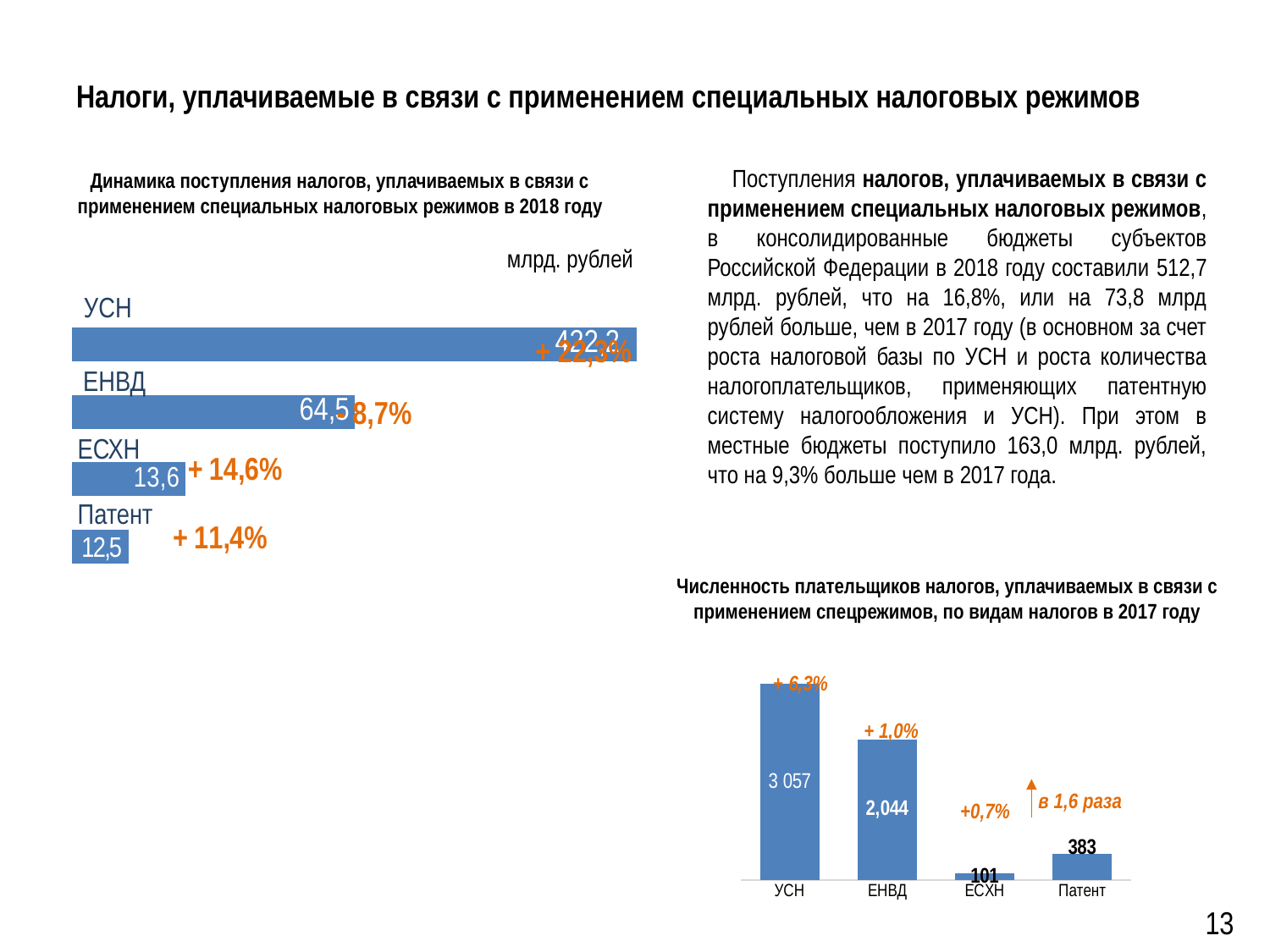

# Налоги, уплачиваемые в связи с применением специальных налоговых режимов
Поступления налогов, уплачиваемых в связи с применением специальных налоговых режимов, в консолидированные бюджеты субъектов Российской Федерации в 2018 году составили 512,7 млрд. рублей, что на 16,8%, или на 73,8 млрд рублей больше, чем в 2017 году (в основном за счет роста налоговой базы по УСН и роста количества налогоплательщиков, применяющих патентную систему налогообложения и УСН). При этом в местные бюджеты поступило 163,0 млрд. рублей, что на 9,3% больше чем в 2017 года.
Динамика поступления налогов, уплачиваемых в связи с применением специальных налоговых режимов в 2018 году
млрд. рублей

### Chart

| Category | Ряд 1 |
|---|---|
|  | 15.0 |
|  | 30.0 |
|  | 75.0 |
|  | 150.0 |
УСН
+ 22,3%
ЕНВД
- 8,7%
ЕСХН
Патент
Численность плательщиков налогов, уплачиваемых в связи с применением спецрежимов, по видам налогов в 2017 году

### Chart

| Category | Ряд 1 |
|---|---|
| УСН | 2850.0 |
| ЕНВД | 2044.0 |
| ЕСХН | 100.7 |
| Патент | 383.0 |
+ 1,0%
в 1,6 раза
+0,7%
13